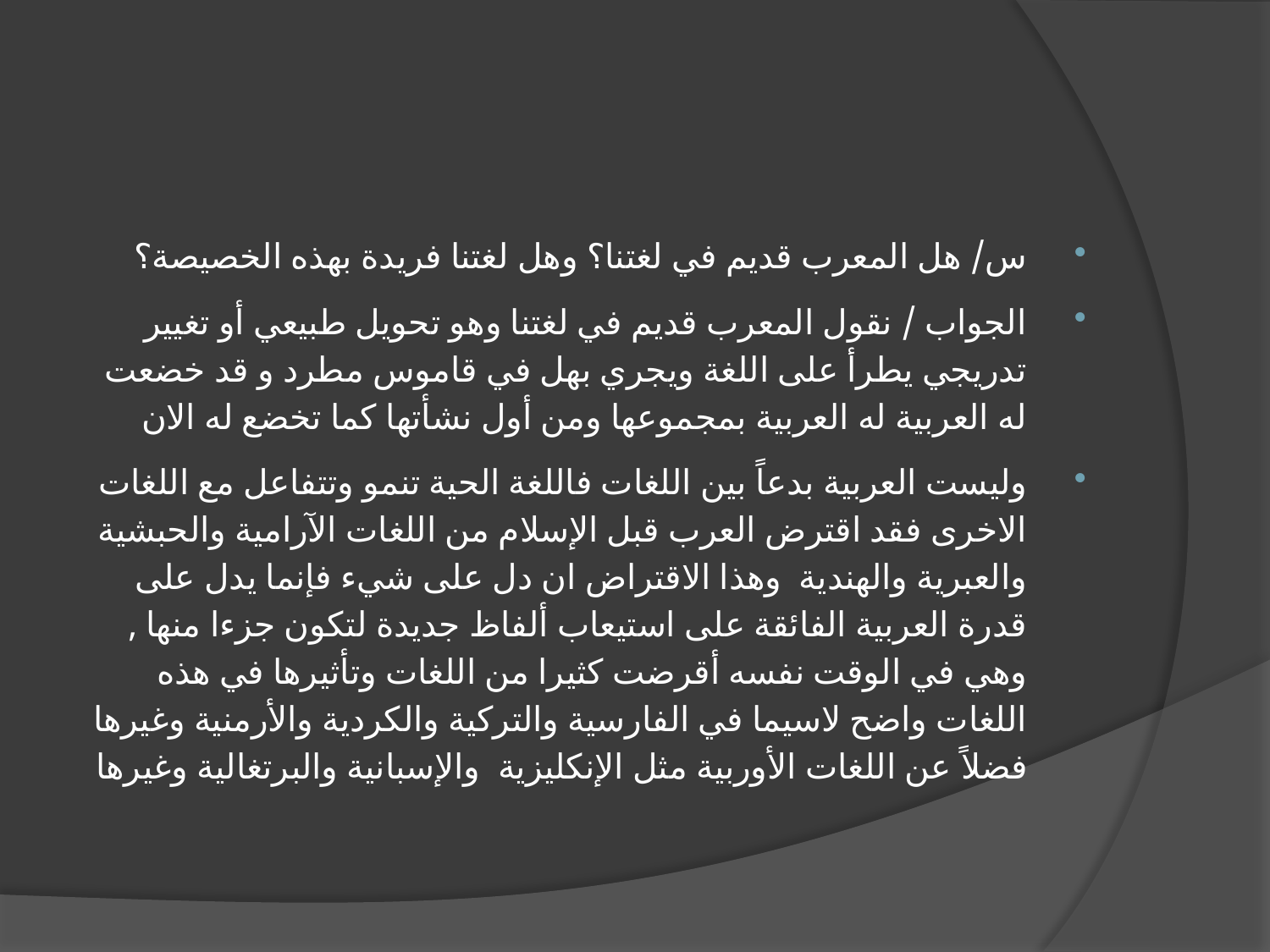

#
س/ هل المعرب قديم في لغتنا؟ وهل لغتنا فريدة بهذه الخصيصة؟
الجواب / نقول المعرب قديم في لغتنا وهو تحويل طبيعي أو تغيير تدريجي يطرأ على اللغة ويجري بهل في قاموس مطرد و قد خضعت له العربية له العربية بمجموعها ومن أول نشأتها كما تخضع له الان
وليست العربية بدعاً بين اللغات فاللغة الحية تنمو وتتفاعل مع اللغات الاخرى فقد اقترض العرب قبل الإسلام من اللغات الآرامية والحبشية والعبرية والهندية  وهذا الاقتراض ان دل على شيء فإنما يدل على قدرة العربية الفائقة على استيعاب ألفاظ جديدة لتكون جزءا منها , وهي في الوقت نفسه أقرضت كثيرا من اللغات وتأثيرها في هذه اللغات واضح لاسيما في الفارسية والتركية والكردية والأرمنية وغيرها فضلاً عن اللغات الأوربية مثل الإنكليزية  والإسبانية والبرتغالية وغيرها